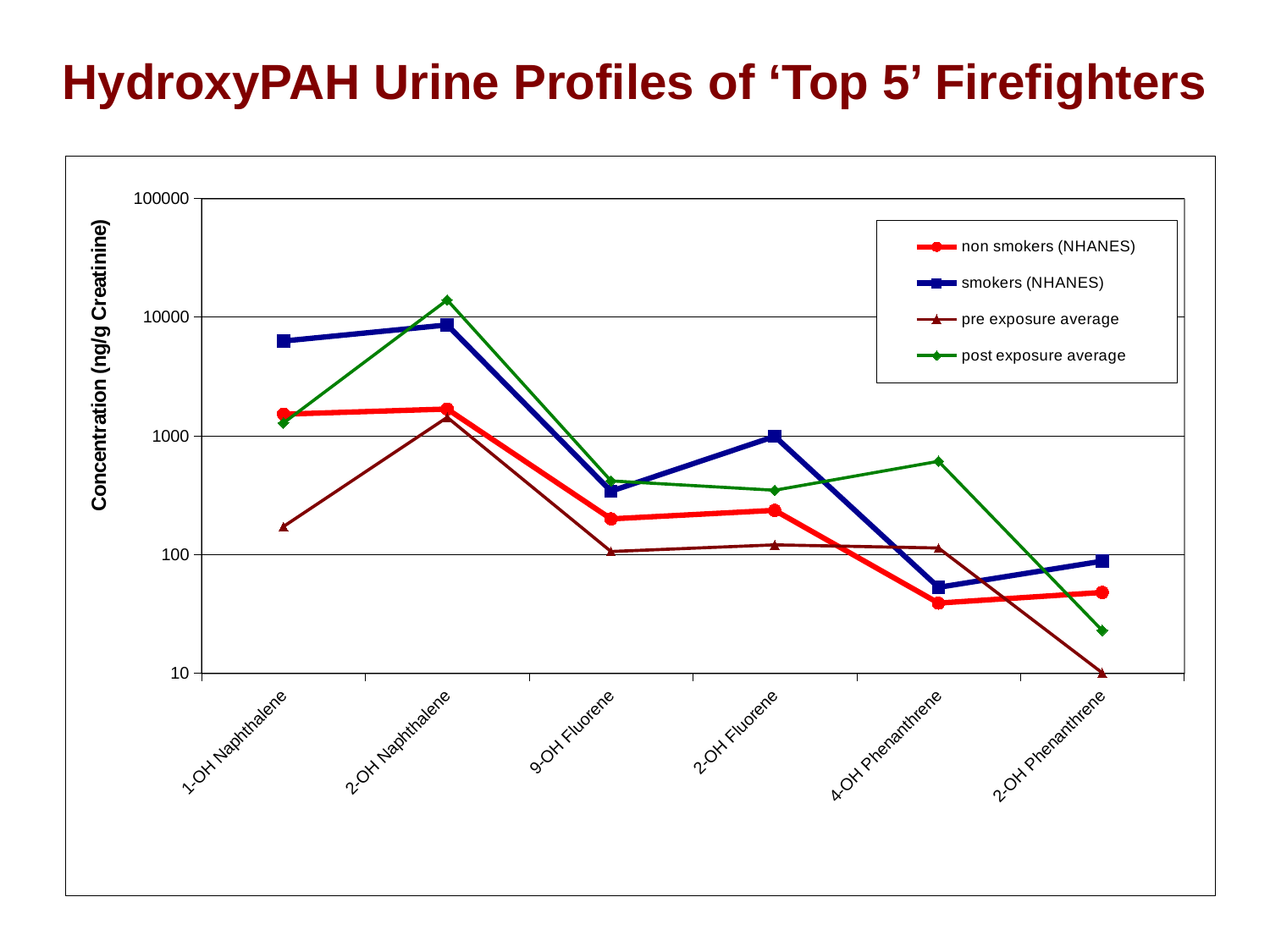

HydroxyPAH Urine Profiles of ‘Top 5’ Firefighters

### Chart

| Category | non smokers (NHANES) | smokers (NHANES) | pre exposure average | post exposure average |
|---|---|---|---|---|
| 1-OH Naphthalene | 1523.0 | 6293.0 | 172.1718790322311 | 1283.794274885865 |
| 2-OH Naphthalene | 1682.0 | 8597.0 | 1432.396416116685 | 13954.78562727969 |
| 9-OH Fluorene | 200.0 | 342.0 | 106.086396361781 | 417.3353557151332 |
| 2-OH Fluorene | 236.0 | 990.0 | 120.6810633410806 | 348.1167902605956 |
| 4-OH Phenanthrene | 39.0 | 53.0 | 113.5496457451811 | 610.3838098914761 |
| 2-OH Phenanthrene | 48.0 | 88.0 | 10.1 | 22.97172998260878 |